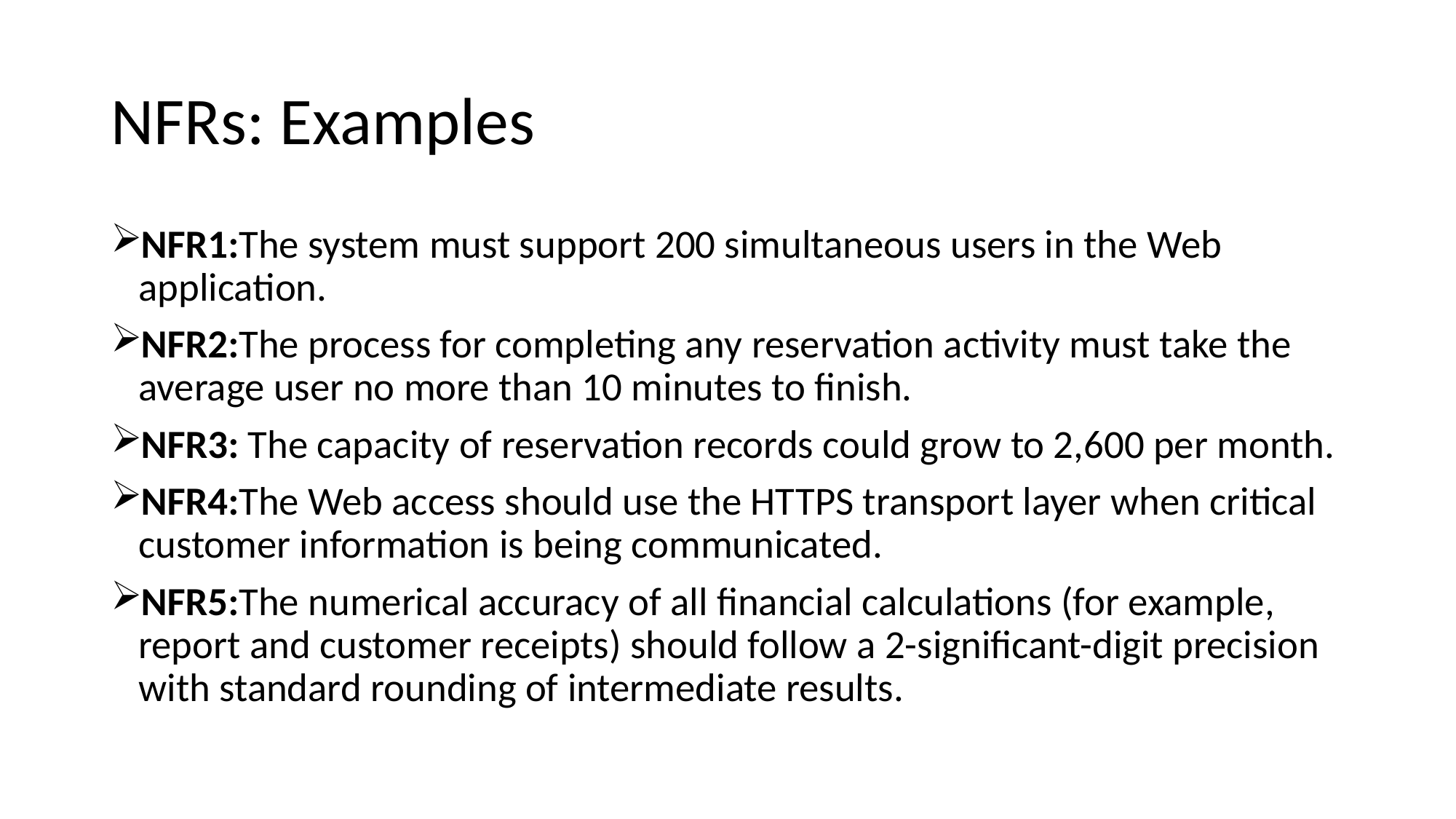

# NFRs: Examples
NFR1:The system must support 200 simultaneous users in the Web application.
NFR2:The process for completing any reservation activity must take the average user no more than 10 minutes to finish.
NFR3: The capacity of reservation records could grow to 2,600 per month.
NFR4:The Web access should use the HTTPS transport layer when critical customer information is being communicated.
NFR5:The numerical accuracy of all financial calculations (for example, report and customer receipts) should follow a 2-significant-digit precision with standard rounding of intermediate results.